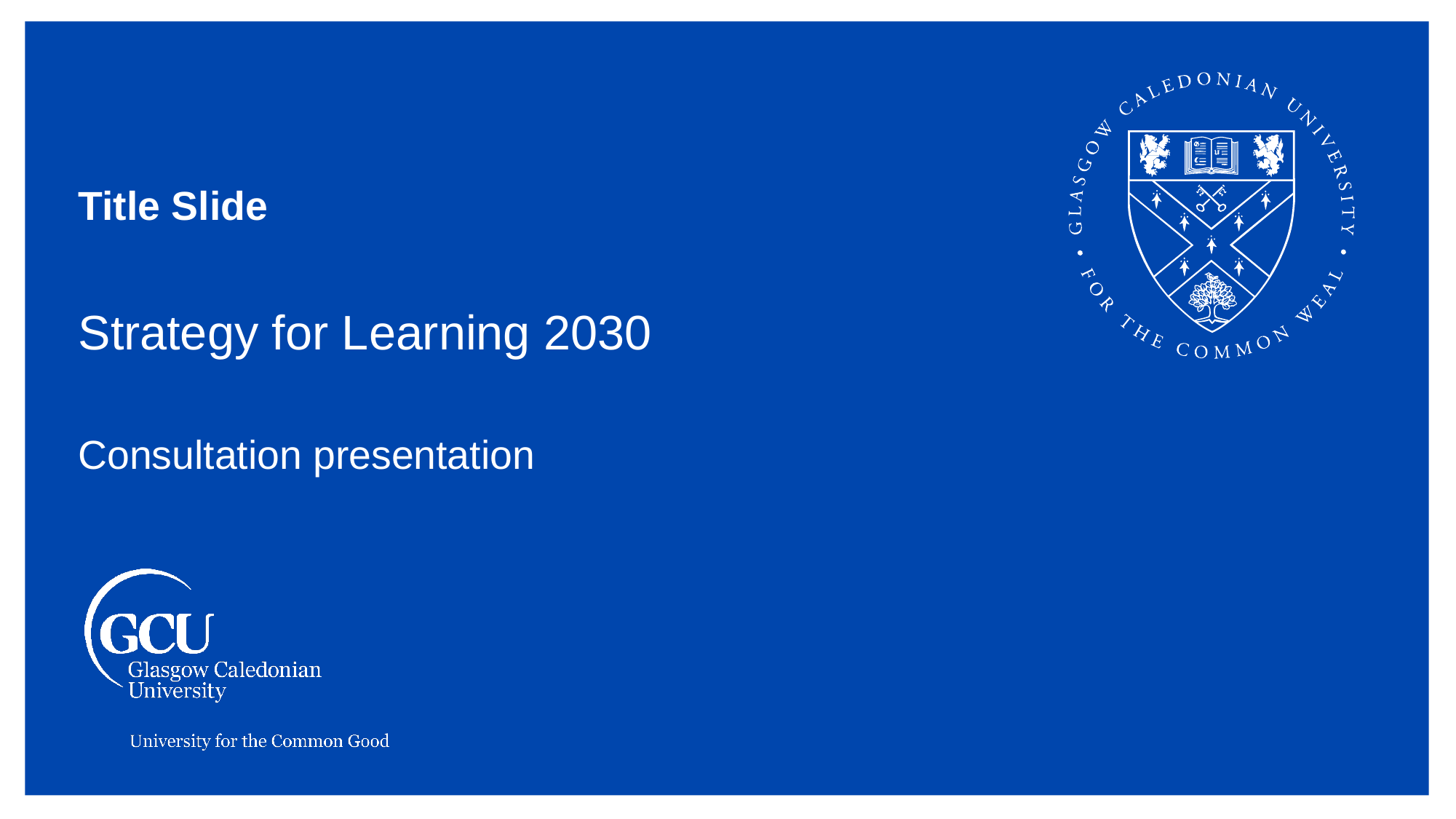

Title Slide
Strategy for Learning 2030

Consultation presentation